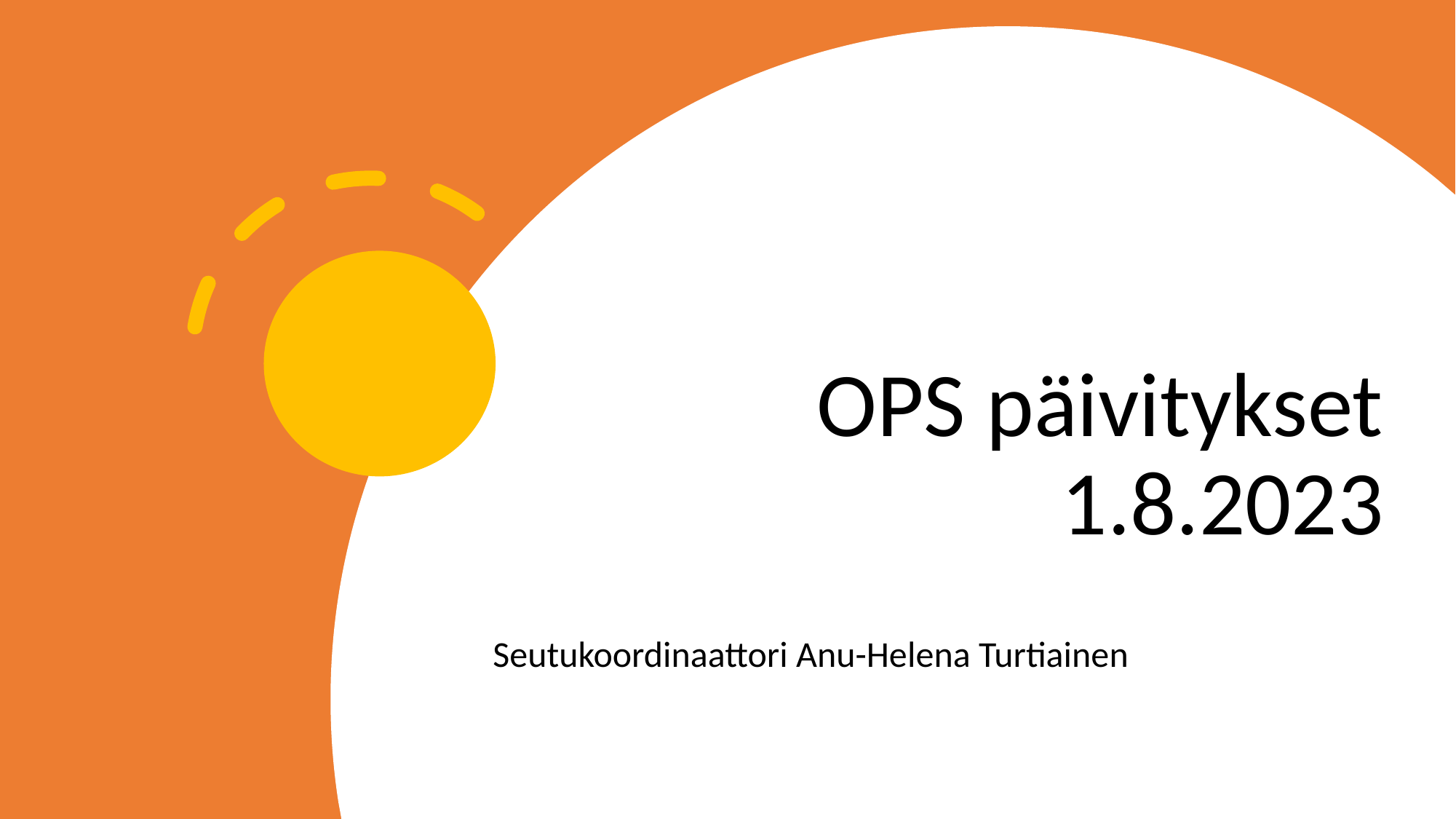

# OPS päivitykset 1.8.2023

Seutukoordinaattori Anu-Helena Turtiainen